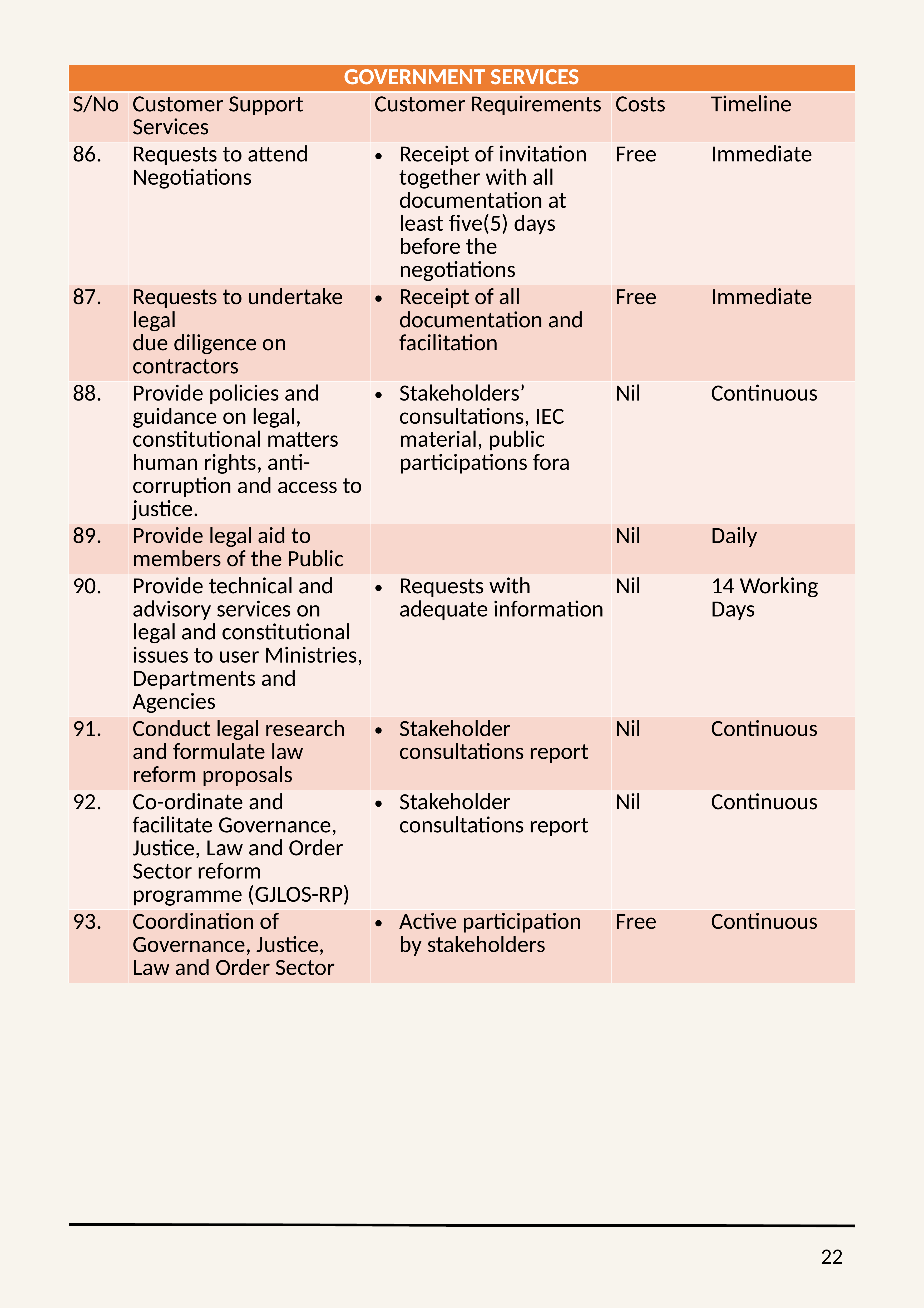

| GOVERNMENT SERVICES |  |  |  |  |
| --- | --- | --- | --- | --- |
| S/No | Customer Support Services | Customer Requirements | Costs | Timeline |
| 86. | Requests to attend Negotiations | Receipt of invitation together with all documentation at least five(5) days before the negotiations | Free | Immediate |
| 87. | Requests to undertake legal due diligence on contractors | Receipt of all documentation and facilitation | Free | Immediate |
| 88. | Provide policies and guidance on legal, constitutional matters human rights, anti-corruption and access to justice. | Stakeholders’ consultations, IEC material, public participations fora | Nil | Continuous |
| 89. | Provide legal aid to members of the Public |  | Nil | Daily |
| 90. | Provide technical and advisory services on legal and constitutional issues to user Ministries, Departments and Agencies | Requests with adequate information | Nil | 14 Working Days |
| 91. | Conduct legal research and formulate law reform proposals | Stakeholder consultations report | Nil | Continuous |
| 92. | Co-ordinate and facilitate Governance, Justice, Law and Order Sector reform programme (GJLOS-RP) | Stakeholder consultations report | Nil | Continuous |
| 93. | Coordination of Governance, Justice, Law and Order Sector | Active participation by stakeholders | Free | Continuous |
22